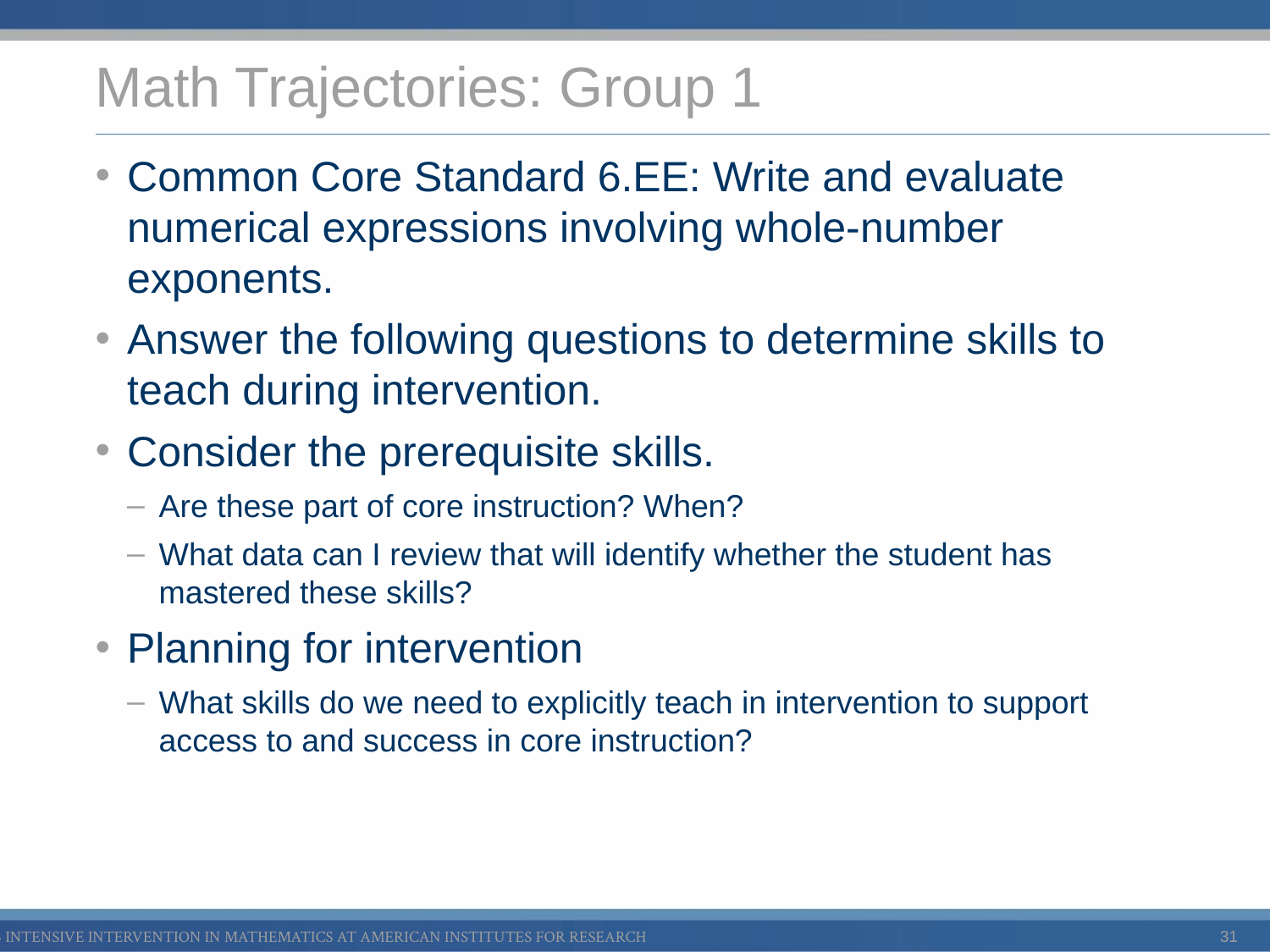

# Math Trajectories: Group 1
Common Core Standard 6.EE: Write and evaluate numerical expressions involving whole-number exponents.
Answer the following questions to determine skills to teach during intervention.
Consider the prerequisite skills.
Are these part of core instruction? When?
What data can I review that will identify whether the student has mastered these skills?
Planning for intervention
What skills do we need to explicitly teach in intervention to support access to and success in core instruction?

31